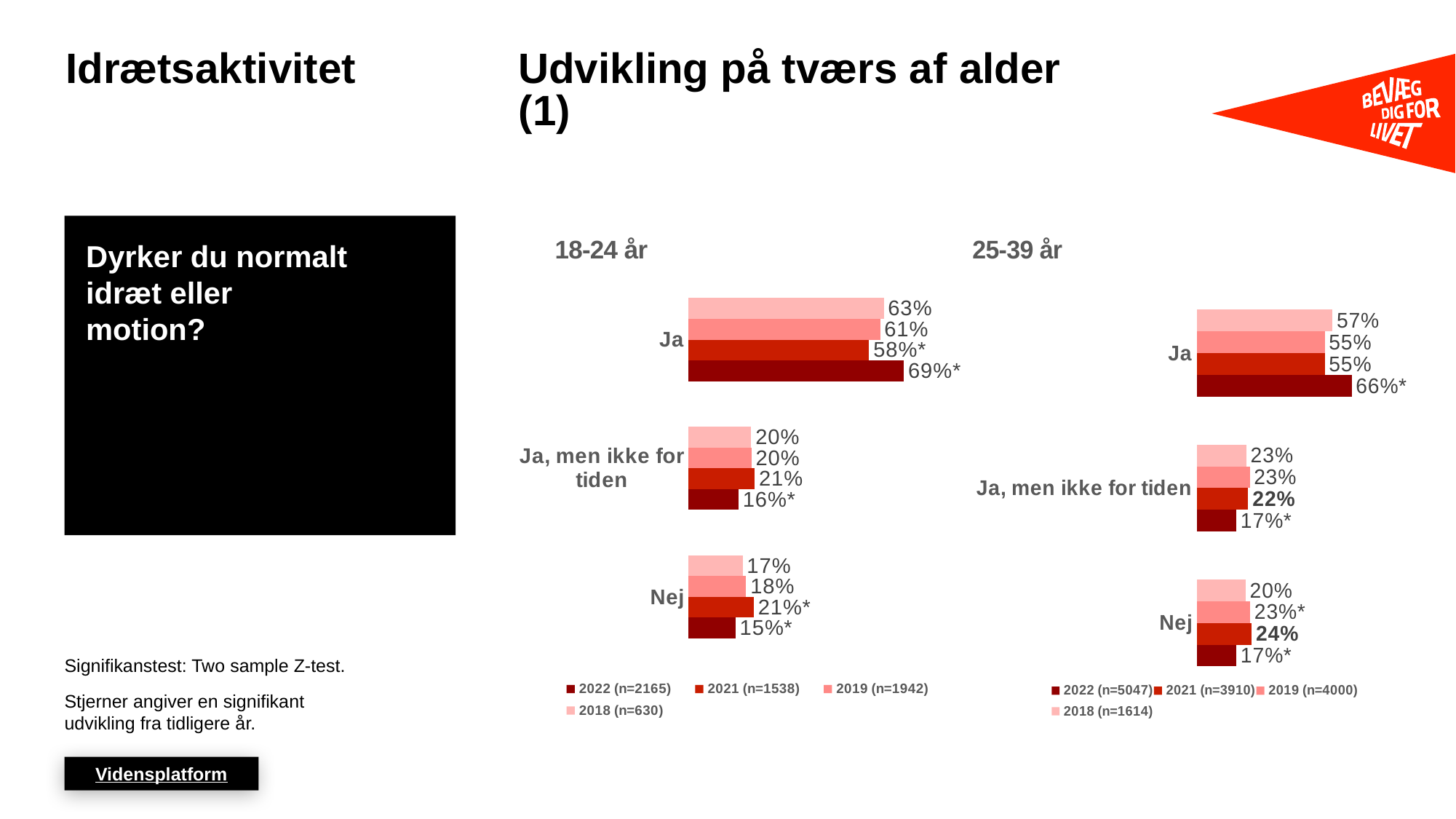

# Idrætsaktivitet
Udvikling på tværs af alder (1)

### Chart: 18-24 år

| Category | 2018 (n=630) | 2019 (n=1942) | 2021 (n=1538) | 2022 (n=2165) |
|---|---|---|---|---|
| Ja | 0.6257303503988351 | 0.6140005140947601 | 0.5787064273805405 | 0.69 |
| Ja, men ikke for tiden | 0.2007892018222771 | 0.2015679890326429 | 0.212331175658031 | 0.16 |
| Nej | 0.1734804477788879 | 0.1844314968725884 | 0.2089623969614287 | 0.15 |

### Chart: 25-39 år

| Category | 2018 (n=1614) | 2019 (n=4000) | 2021 (n=3910) | 2022 (n=5047) |
|---|---|---|---|---|
| Ja | 0.5787064273805405 | 0.5453325578901979 | 0.5451306118613215 | 0.66 |
| Ja, men ikke for tiden | 0.212331175658031 | 0.2263996153108933 | 0.2198083771301871 | 0.17 |
| Nej | 0.2089623969614287 | 0.2282678267989321 | 0.2350610110084914 | 0.17 |
Dyrker du normalt idræt eller motion?

Signifikanstest: Two sample Z-test.
Stjerner angiver en signifikant udvikling fra tidligere år.
Vidensplatform